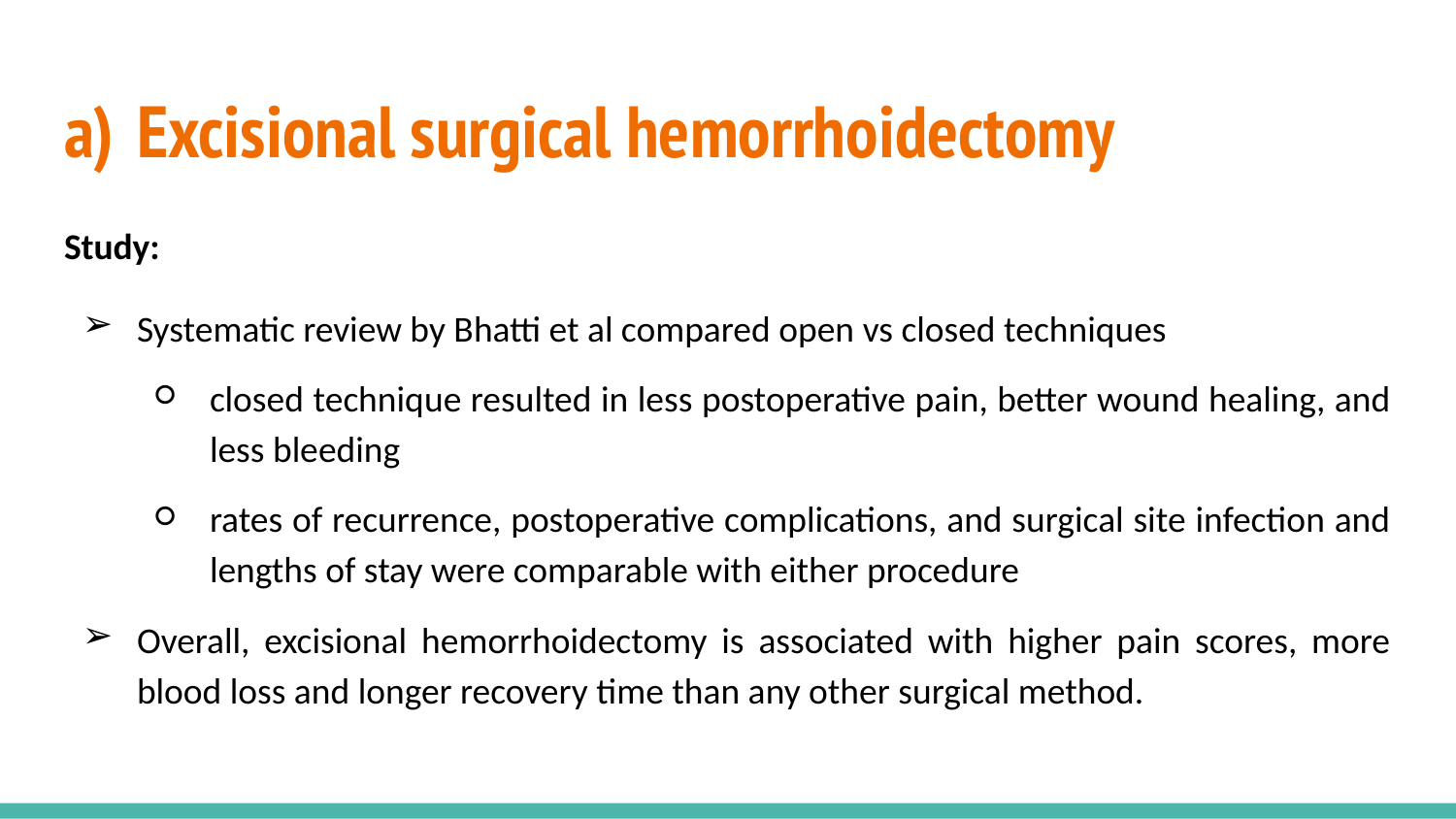

# Excisional surgical hemorrhoidectomy
Study:
Systematic review by Bhatti et al compared open vs closed techniques
closed technique resulted in less postoperative pain, better wound healing, and less bleeding
rates of recurrence, postoperative complications, and surgical site infection and lengths of stay were comparable with either procedure
Overall, excisional hemorrhoidectomy is associated with higher pain scores, more blood loss and longer recovery time than any other surgical method.